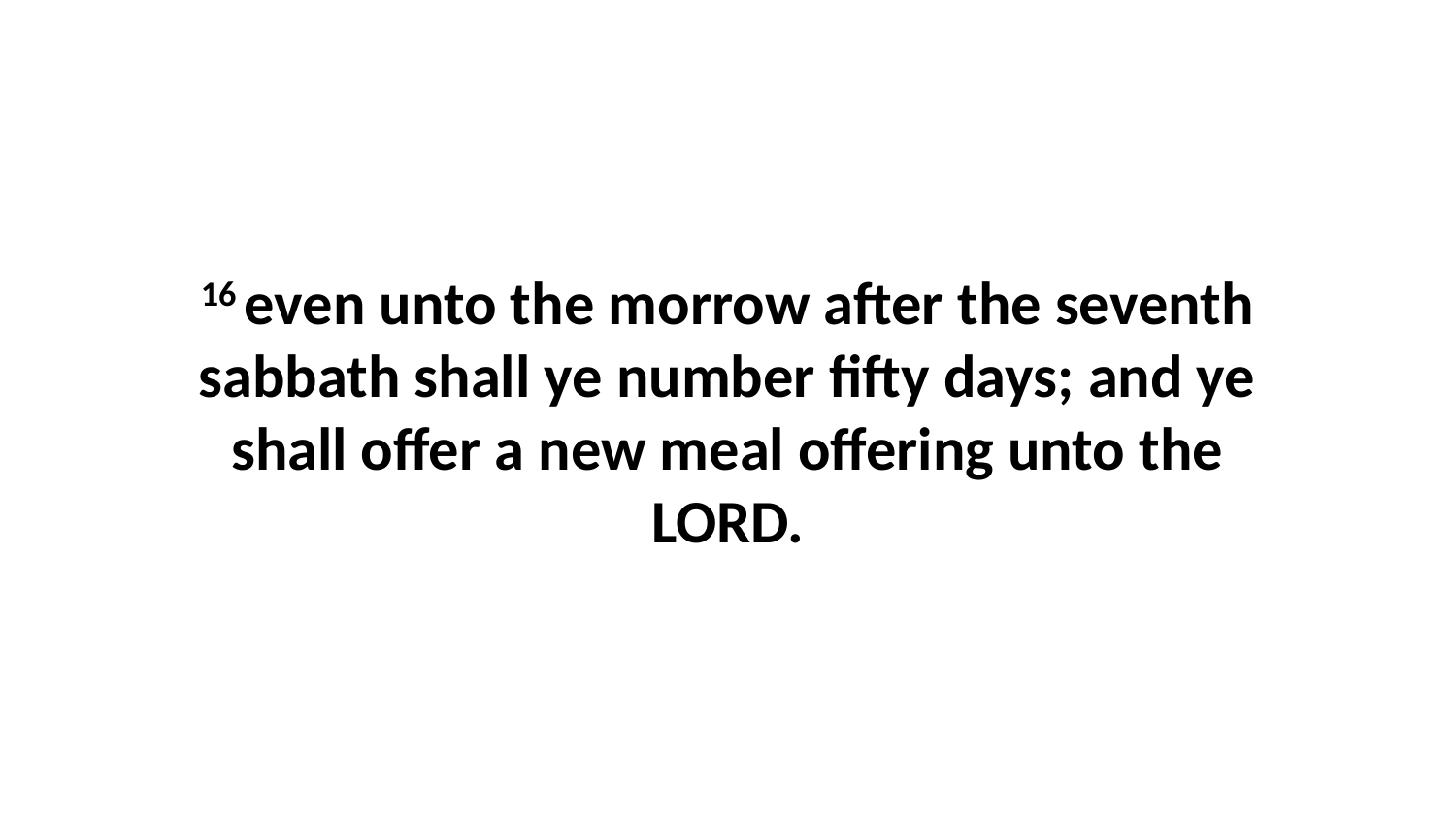

16 even unto the morrow after the seventh sabbath shall ye number fifty days; and ye shall offer a new meal offering unto the LORD.